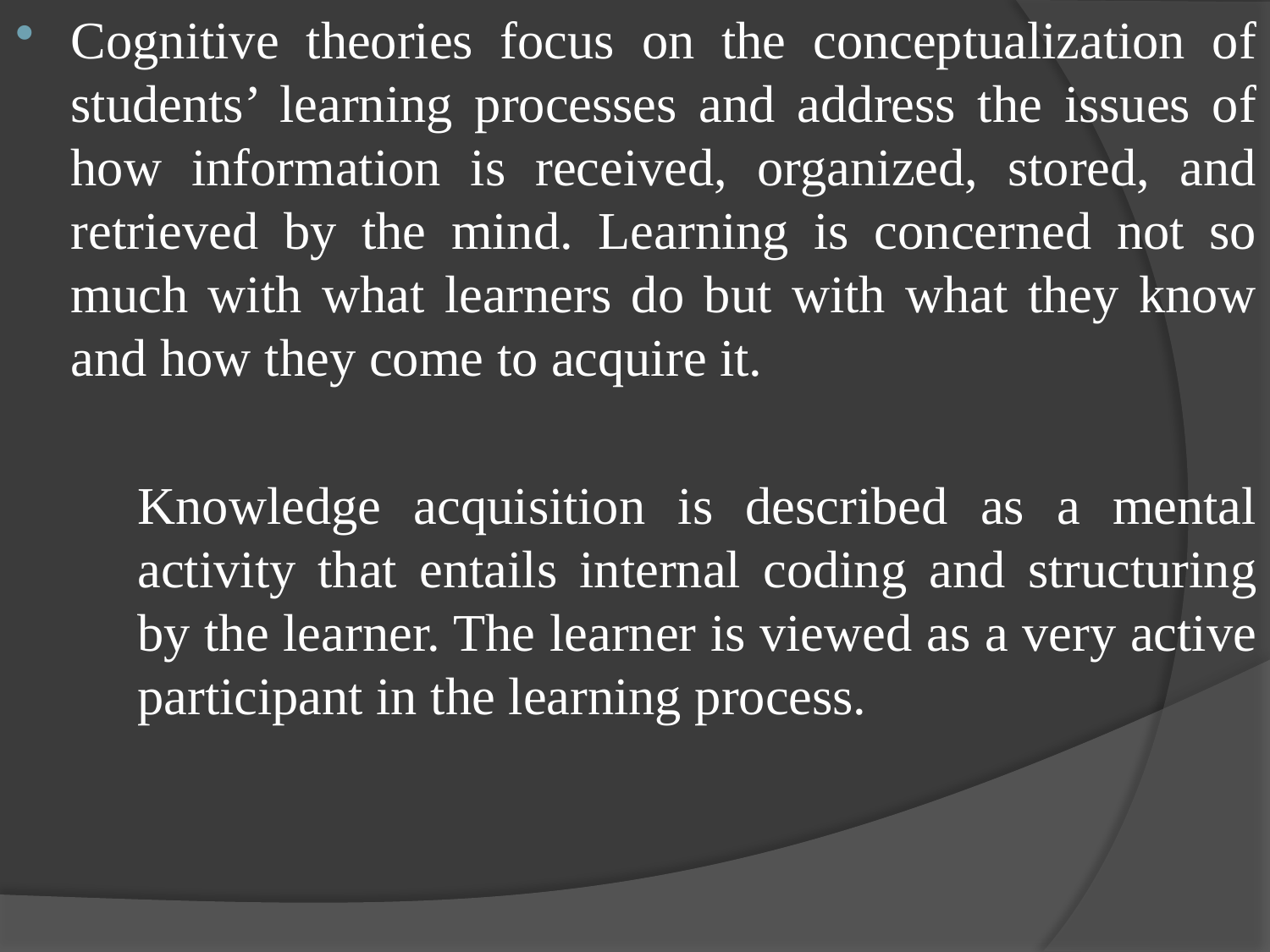

Cognitive theories focus on the conceptualization of students’ learning processes and address the issues of how information is received, organized, stored, and retrieved by the mind. Learning is concerned not so much with what learners do but with what they know and how they come to acquire it.

Knowledge acquisition is described as a mental activity that entails internal coding and structuring by the learner. The learner is viewed as a very active participant in the learning process.
#